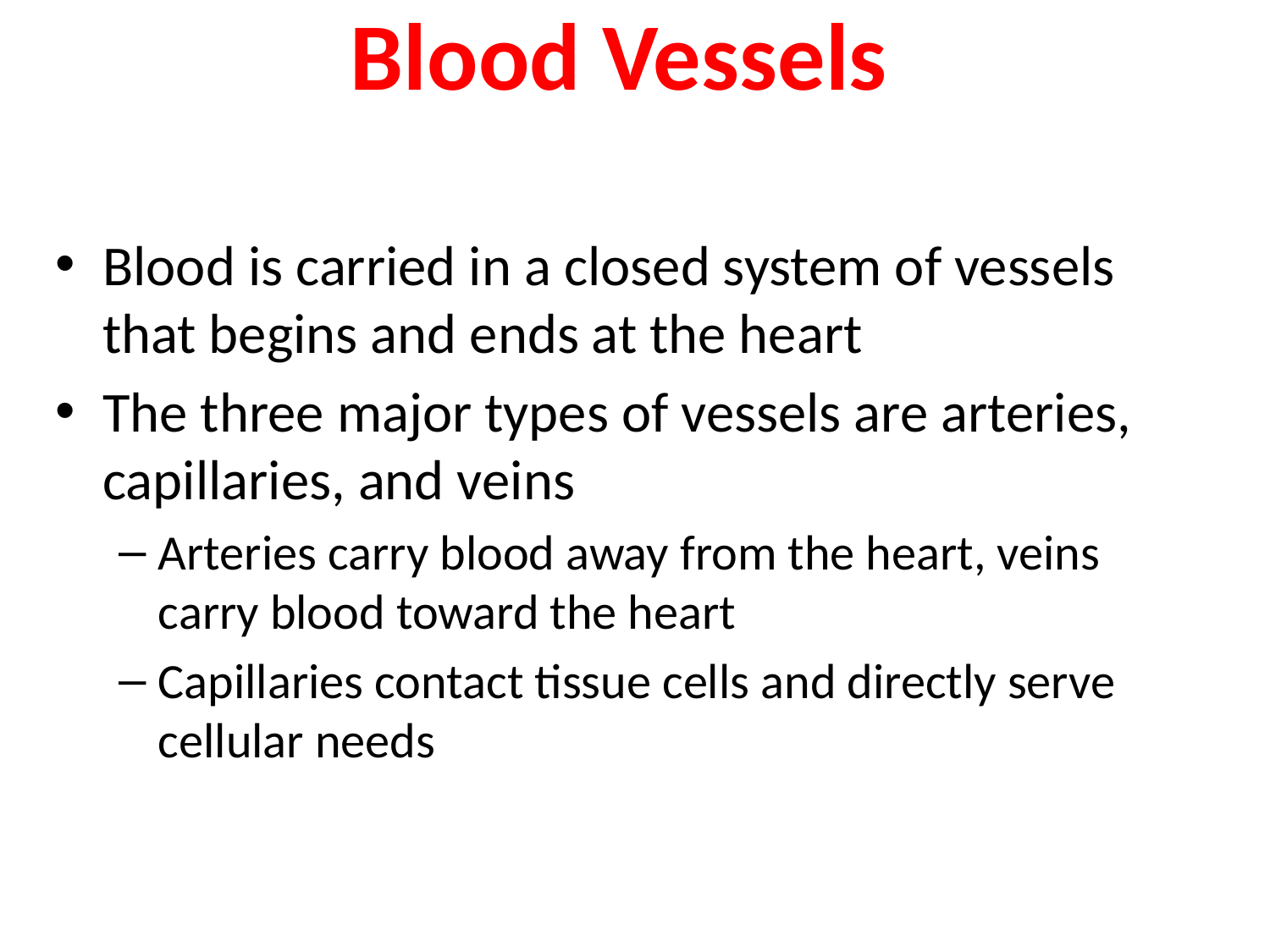

# Blood Vessels
Blood is carried in a closed system of vessels that begins and ends at the heart
The three major types of vessels are arteries, capillaries, and veins
Arteries carry blood away from the heart, veins carry blood toward the heart
Capillaries contact tissue cells and directly serve cellular needs